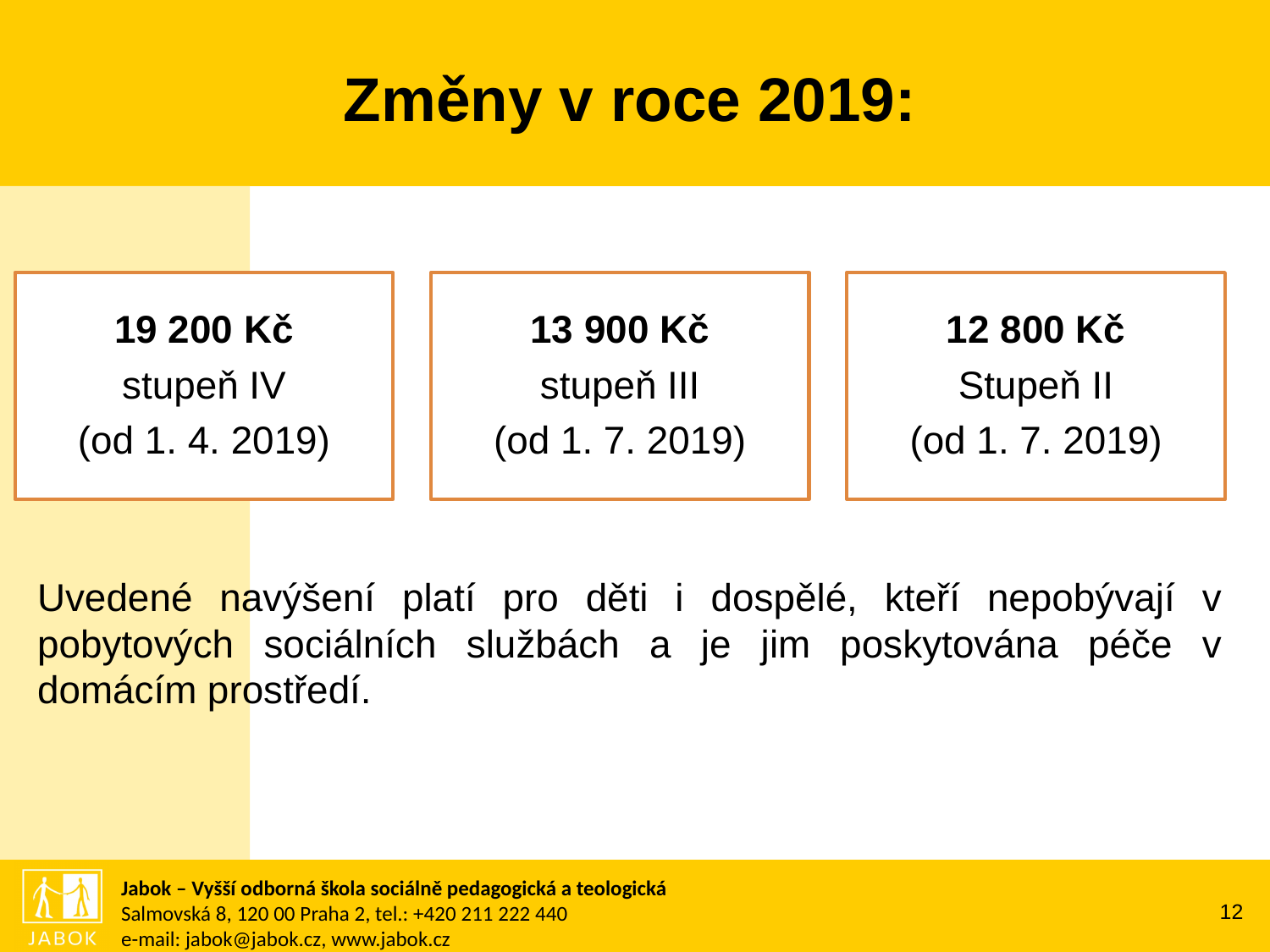

# Změny v roce 2019:
19 200 Kč
stupeň IV
(od 1. 4. 2019)
13 900 Kč
stupeň III
(od 1. 7. 2019)
12 800 Kč
Stupeň II
(od 1. 7. 2019)
Uvedené navýšení platí pro děti i dospělé, kteří nepobývají v pobytových sociálních službách a je jim poskytována péče v domácím prostředí.